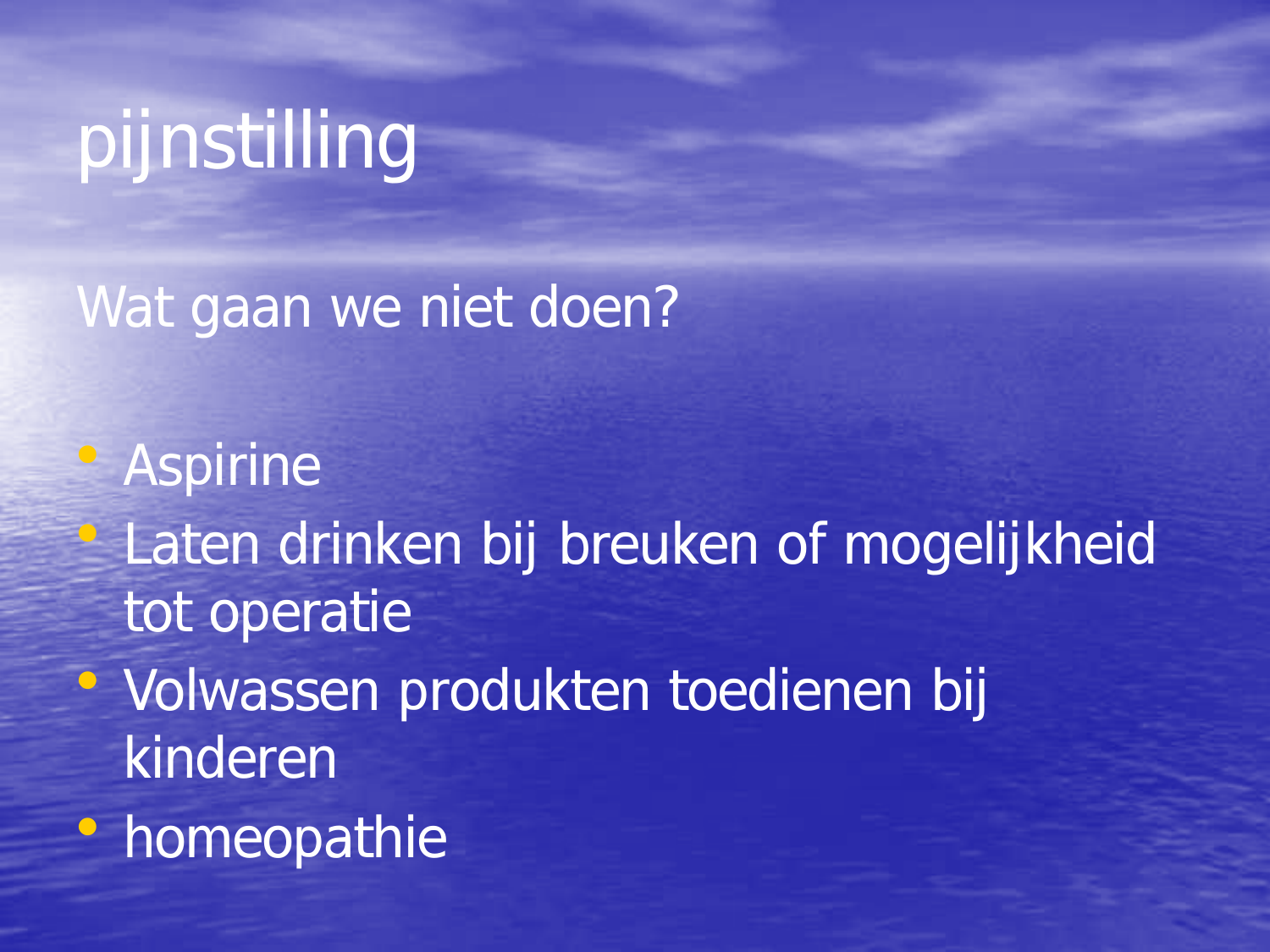

pijnstilling
Wat gaan we niet doen?

Aspirine
Laten drinken bij breuken of mogelijkheid tot operatie
Volwassen produkten toedienen bij kinderen
homeopathie